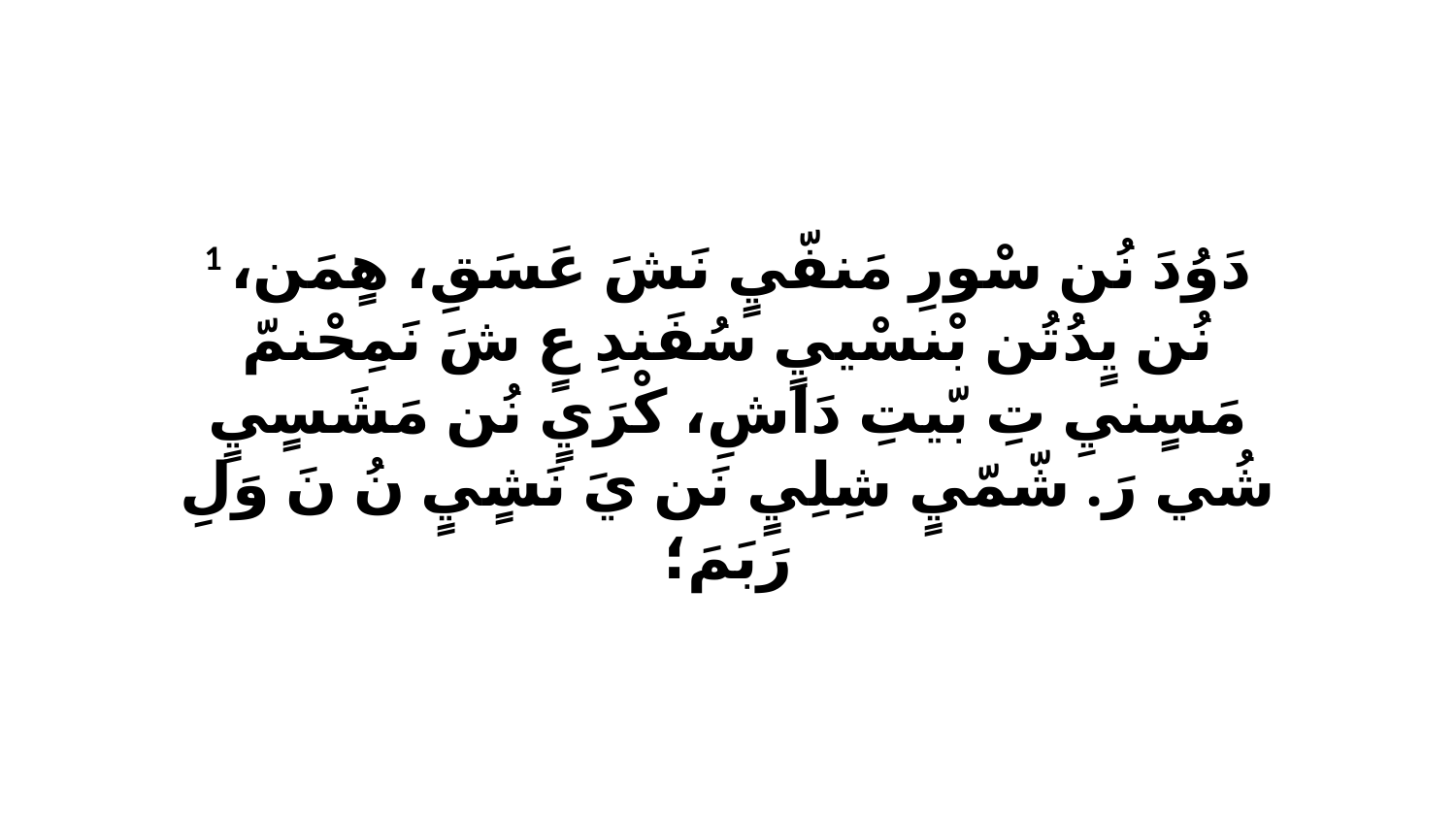

1 دَوُدَ نُن سْورِ مَنفّيٍ نَشَ عَسَقِ، هٍمَن، نُن يٍدُتُن بْنسْييٍ سُفَندِ عٍ شَ نَمِحْنمّ مَسٍنيِ تِ بّيتِ دَاشِ، كْرَيٍ نُن مَشَسٍيٍ شُي رَ. شّمّيٍ شِلِيٍ نَن يَ نَشٍيٍ نُ نَ وَلِ رَبَمَ؛